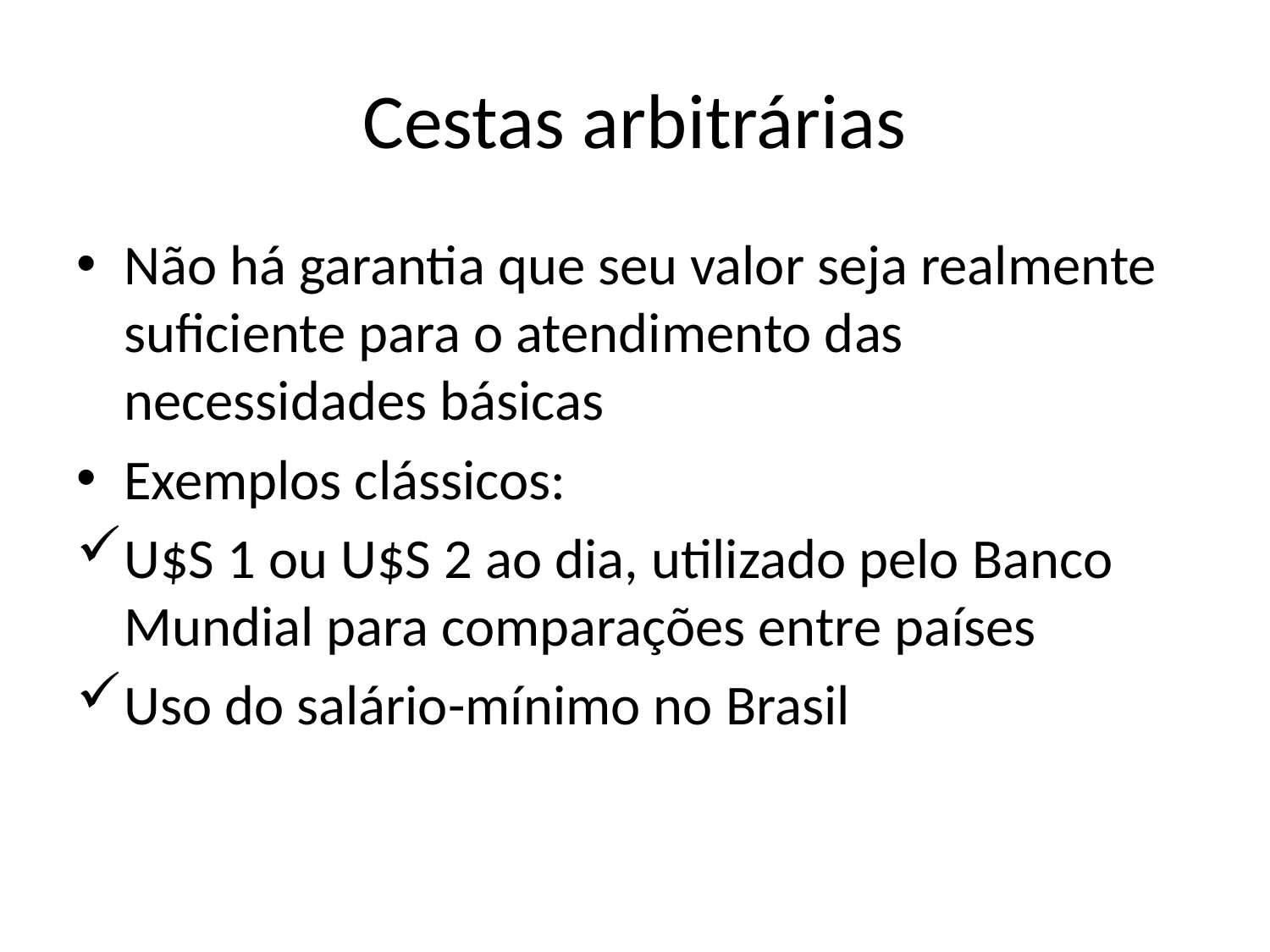

# Cestas arbitrárias
Não há garantia que seu valor seja realmente suficiente para o atendimento das necessidades básicas
Exemplos clássicos:
U$S 1 ou U$S 2 ao dia, utilizado pelo Banco Mundial para comparações entre países
Uso do salário-mínimo no Brasil